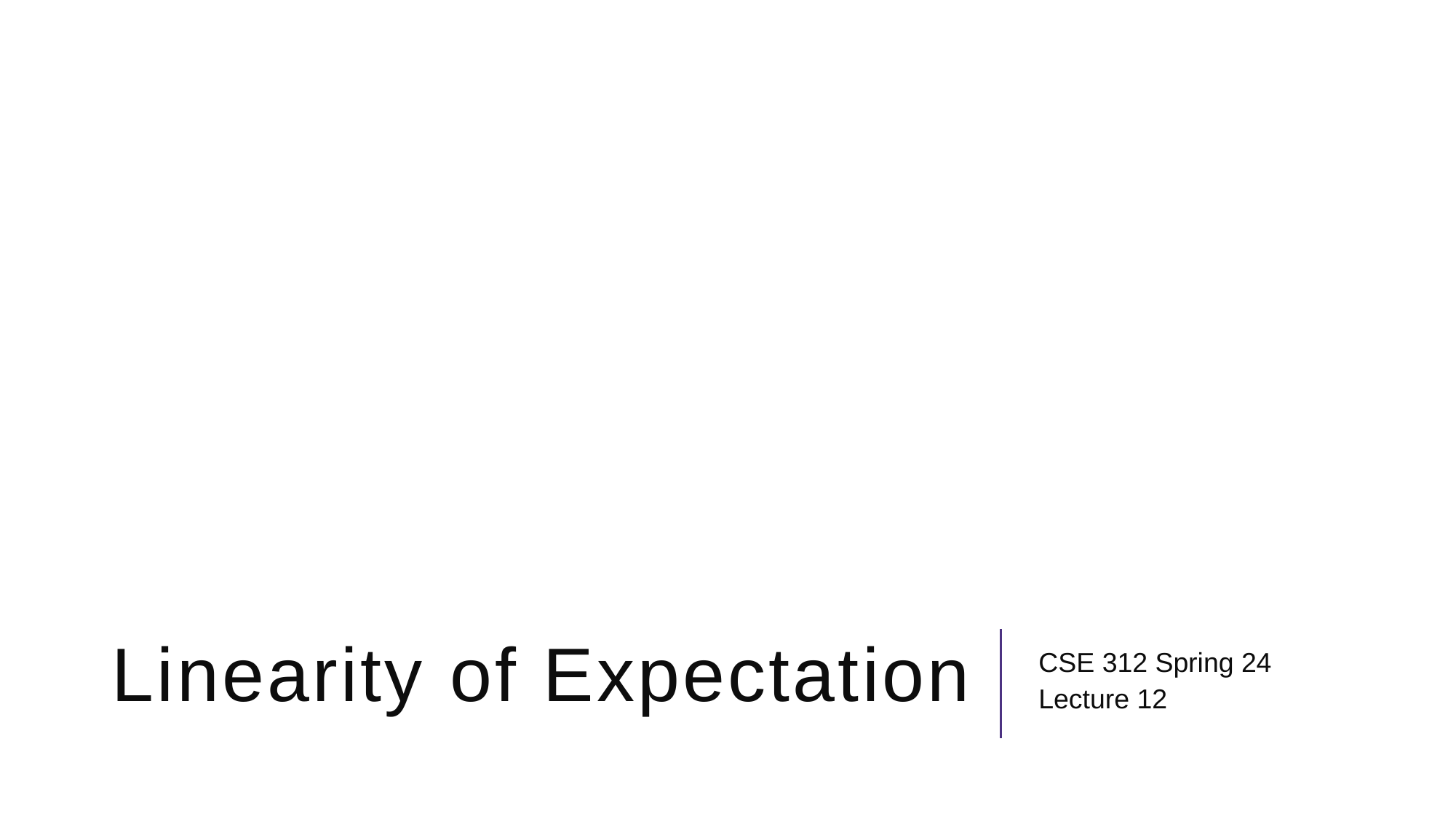

# Linearity of Expectation
CSE 312 Spring 24
Lecture 12